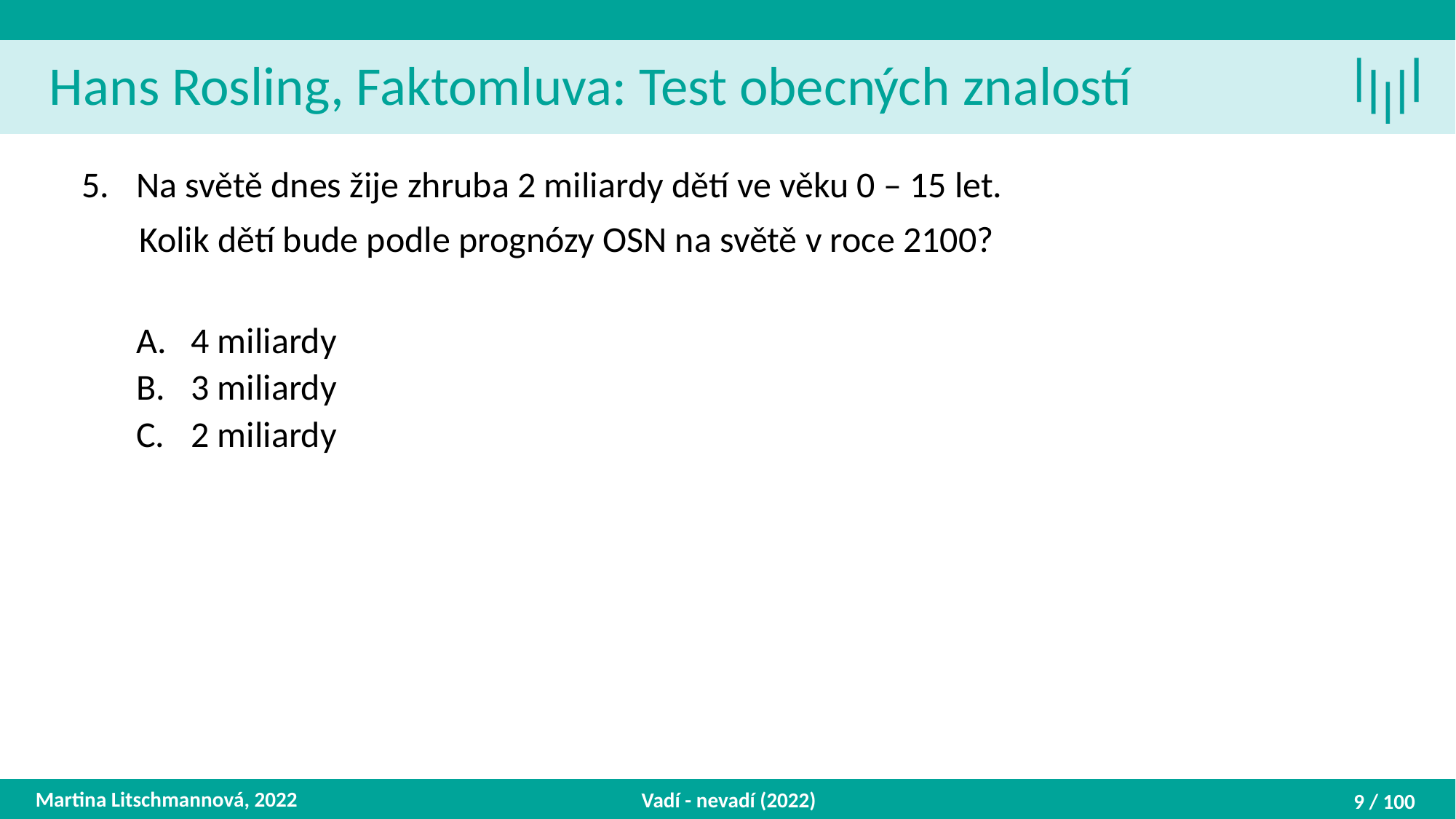

Hans Rosling, Faktomluva: Test obecných znalostí
Na světě dnes žije zhruba 2 miliardy dětí ve věku 0 – 15 let.
       Kolik dětí bude podle prognózy OSN na světě v roce 2100?

4 miliardy
3 miliardy
2 miliardy
Martina Litschmannová, 2022
Vadí - nevadí (2022)
9 / 100